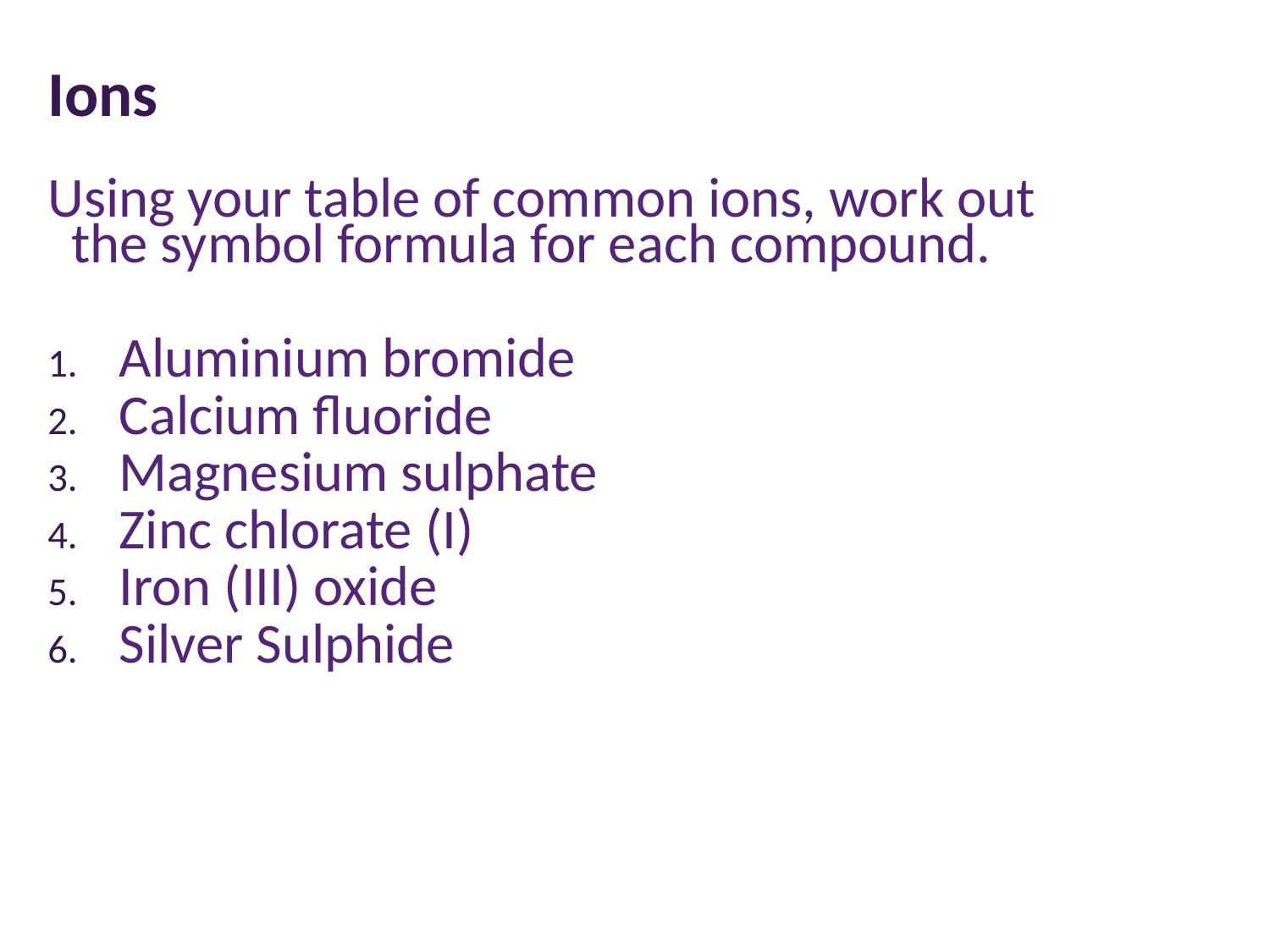

# Ions
Using your table of common ions, work out the symbol formula for each compound.

Aluminium bromide
Calcium fluoride
Magnesium sulphate
Zinc chlorate (I)
Iron (III) oxide
Silver Sulphide